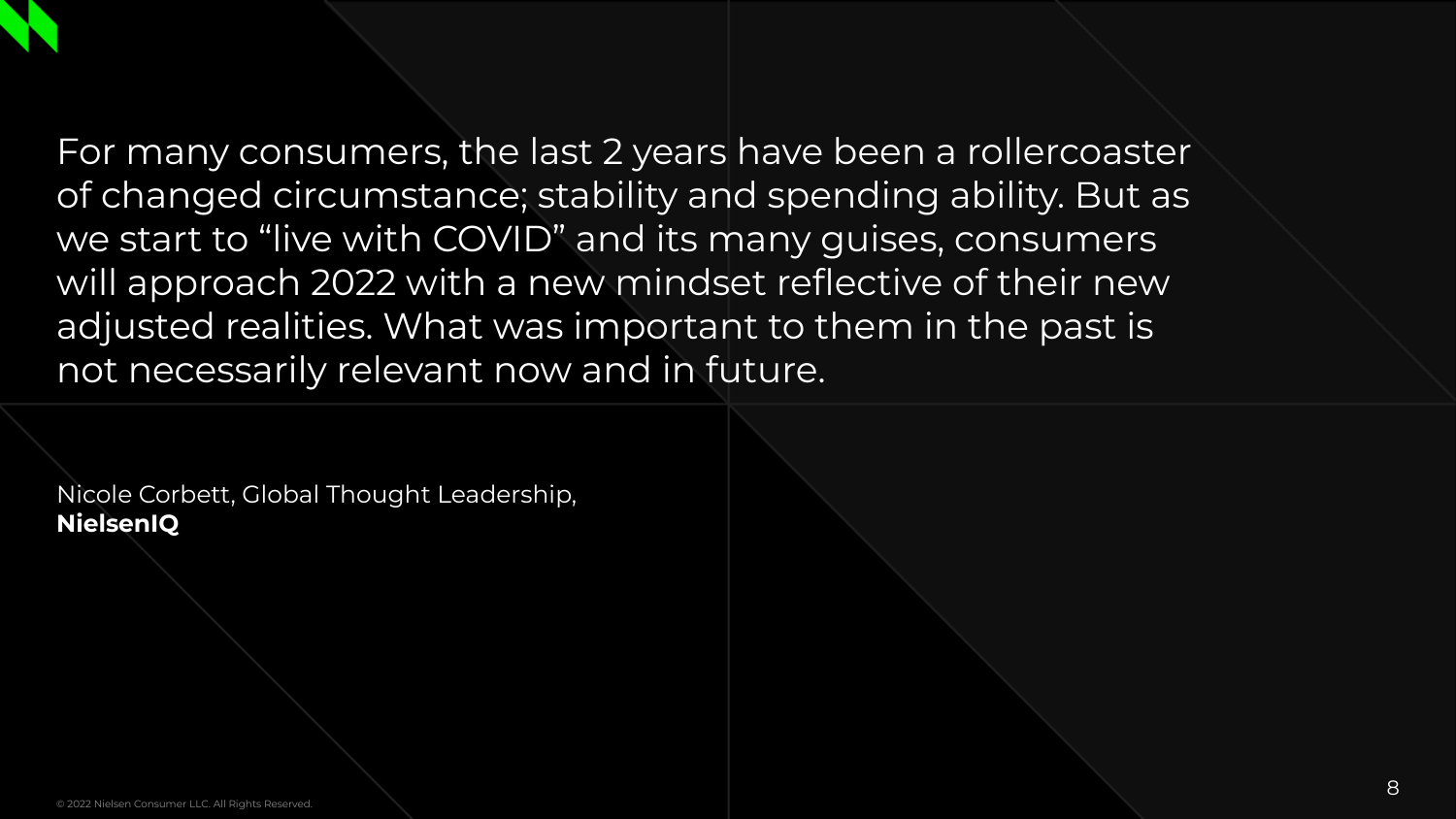

# For many consumers, the last 2 years have been a rollercoaster of changed circumstance; stability and spending ability. But as we start to “live with COVID” and its many guises, consumers will approach 2022 with a new mindset reflective of their new adjusted realities. What was important to them in the past is not necessarily relevant now and in future.
Nicole Corbett, Global Thought Leadership, NielsenIQ